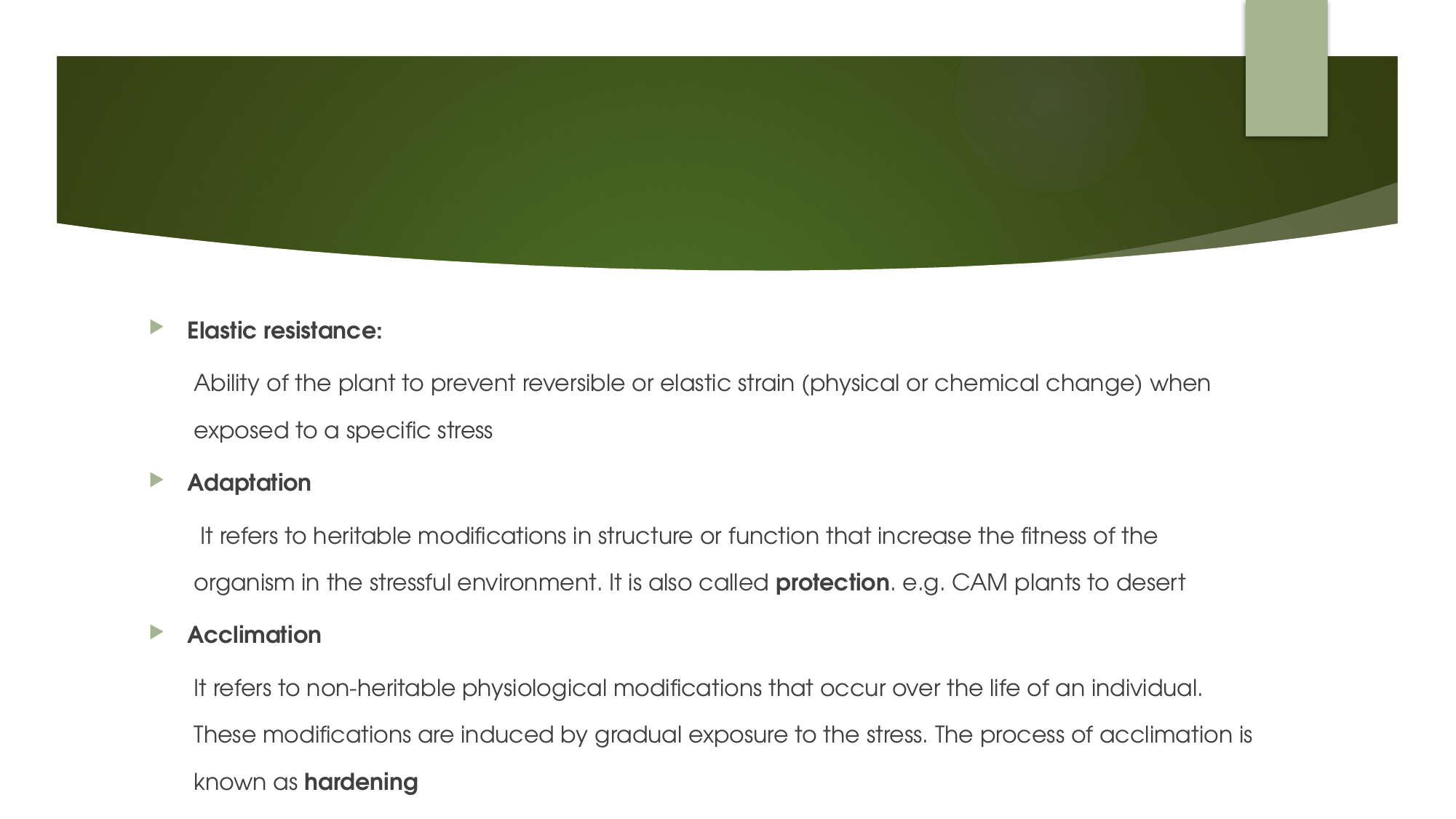

#
Elastic resistance:
Ability of the plant to prevent reversible or elastic strain (physical or chemical change) when exposed to a specific stress
Adaptation
 It refers to heritable modifications in structure or function that increase the fitness of the organism in the stressful environment. It is also called protection. e.g. CAM plants to desert
Acclimation
It refers to non-heritable physiological modifications that occur over the life of an individual. These modifications are induced by gradual exposure to the stress. The process of acclimation is known as hardening